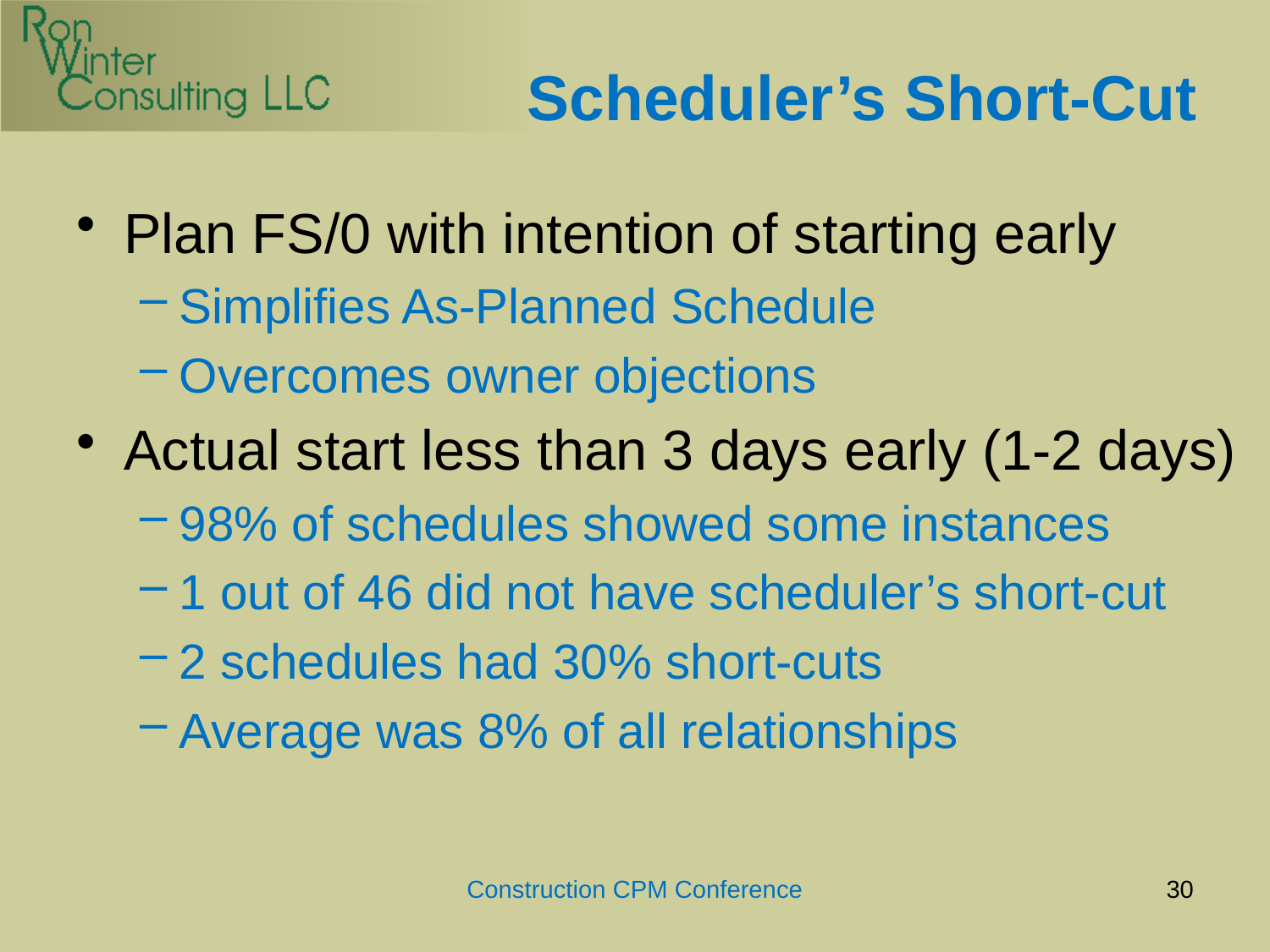

# Scheduler’s Short-Cut
Plan FS/0 with intention of starting early
Simplifies As-Planned Schedule
Overcomes owner objections
Actual start less than 3 days early (1-2 days)
98% of schedules showed some instances
1 out of 46 did not have scheduler’s short-cut
2 schedules had 30% short-cuts
Average was 8% of all relationships
Construction CPM Conference
30